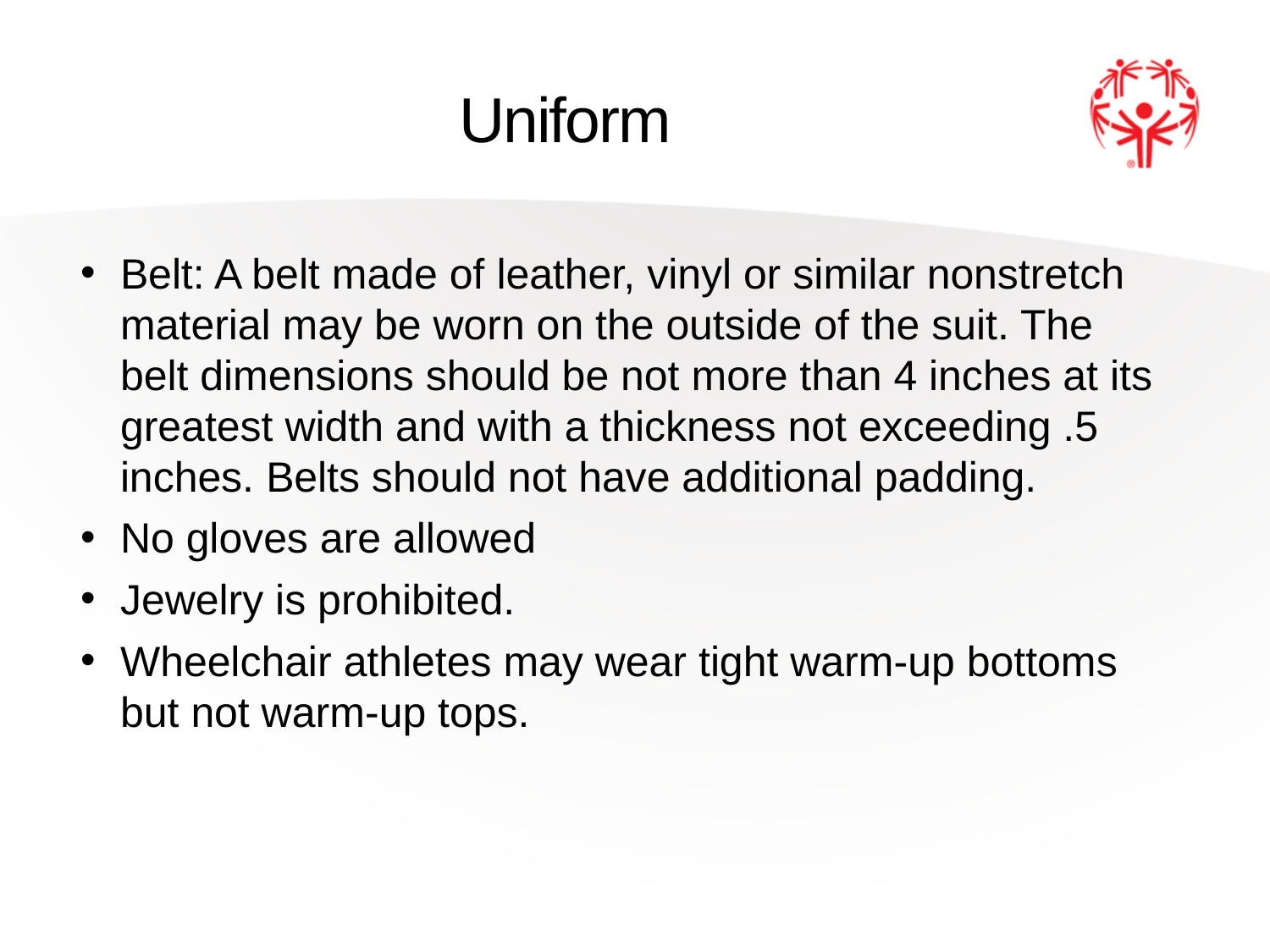

# Uniform
Belt: A belt made of leather, vinyl or similar nonstretch material may be worn on the outside of the suit. The belt dimensions should be not more than 4 inches at its greatest width and with a thickness not exceeding .5 inches. Belts should not have additional padding.
No gloves are allowed
Jewelry is prohibited.
Wheelchair athletes may wear tight warm-up bottoms but not warm-up tops.